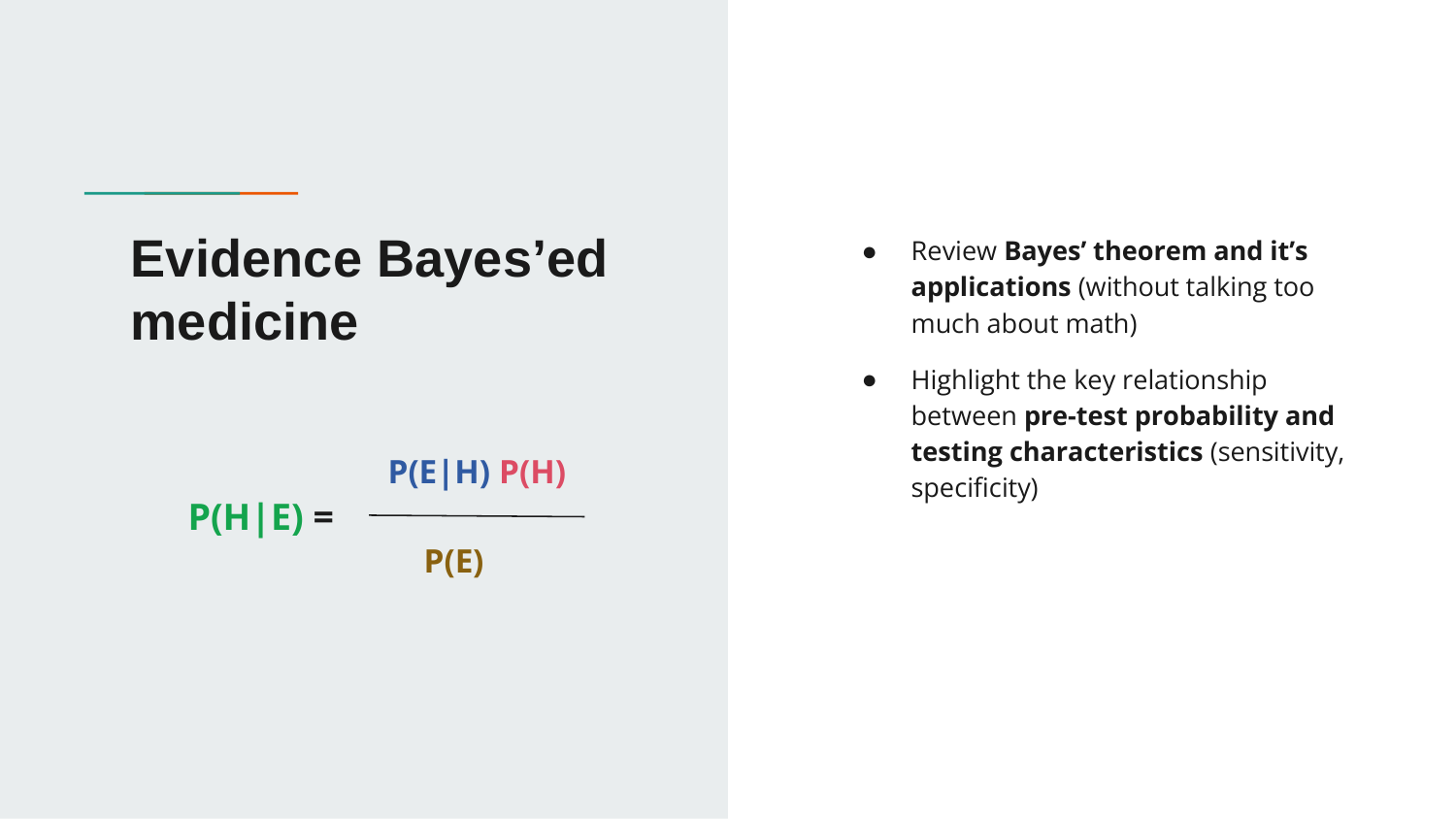

# Evidence Bayes’ed
medicine
Review Bayes’ theorem and it’s applications (without talking too much about math)
Highlight the key relationship between pre-test probability and testing characteristics (sensitivity, specificity)
P(E|H) P(H)
P(H|E) =
P(E)